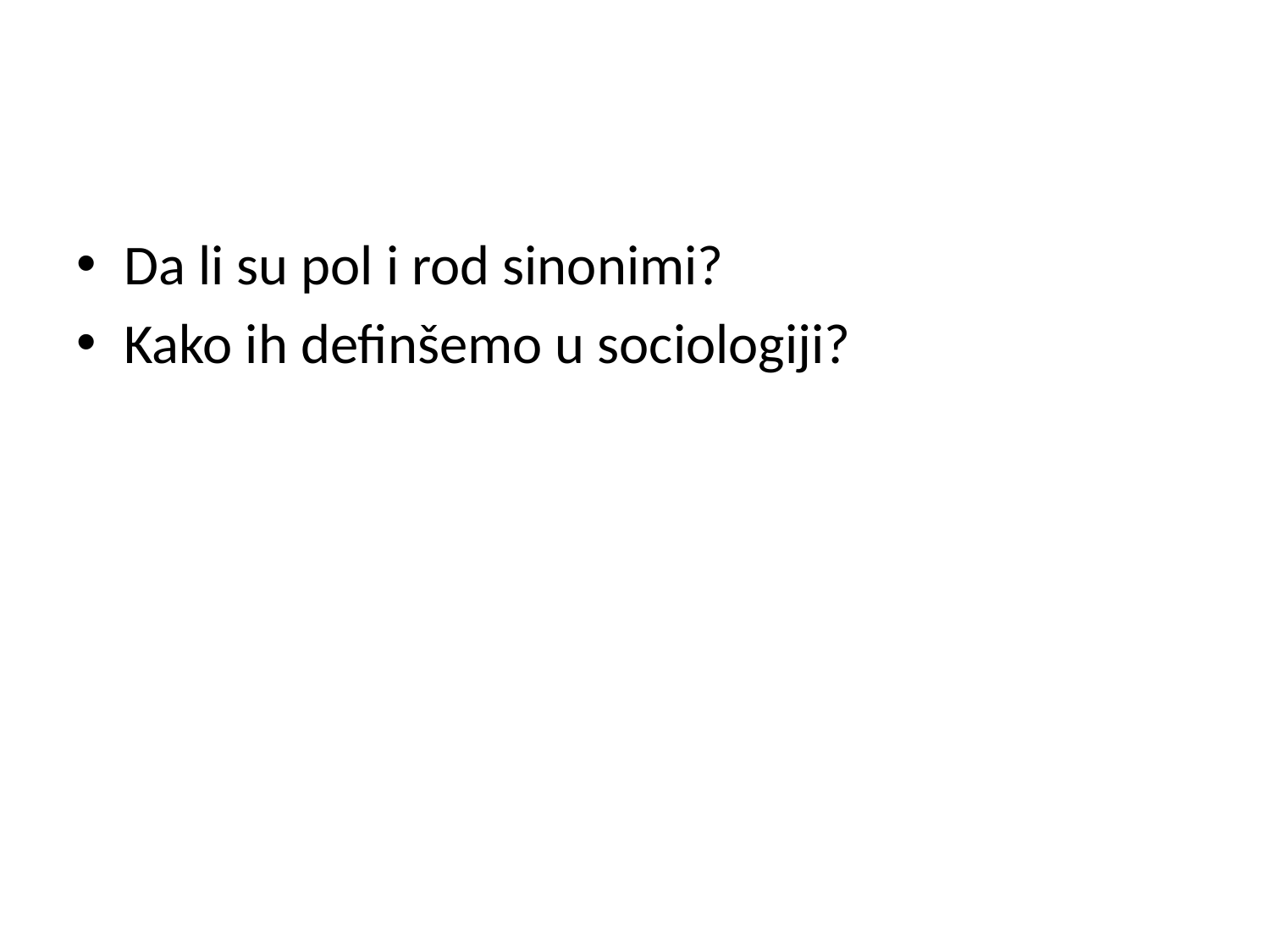

#
Da li su pol i rod sinonimi?
Kako ih definšemo u sociologiji?